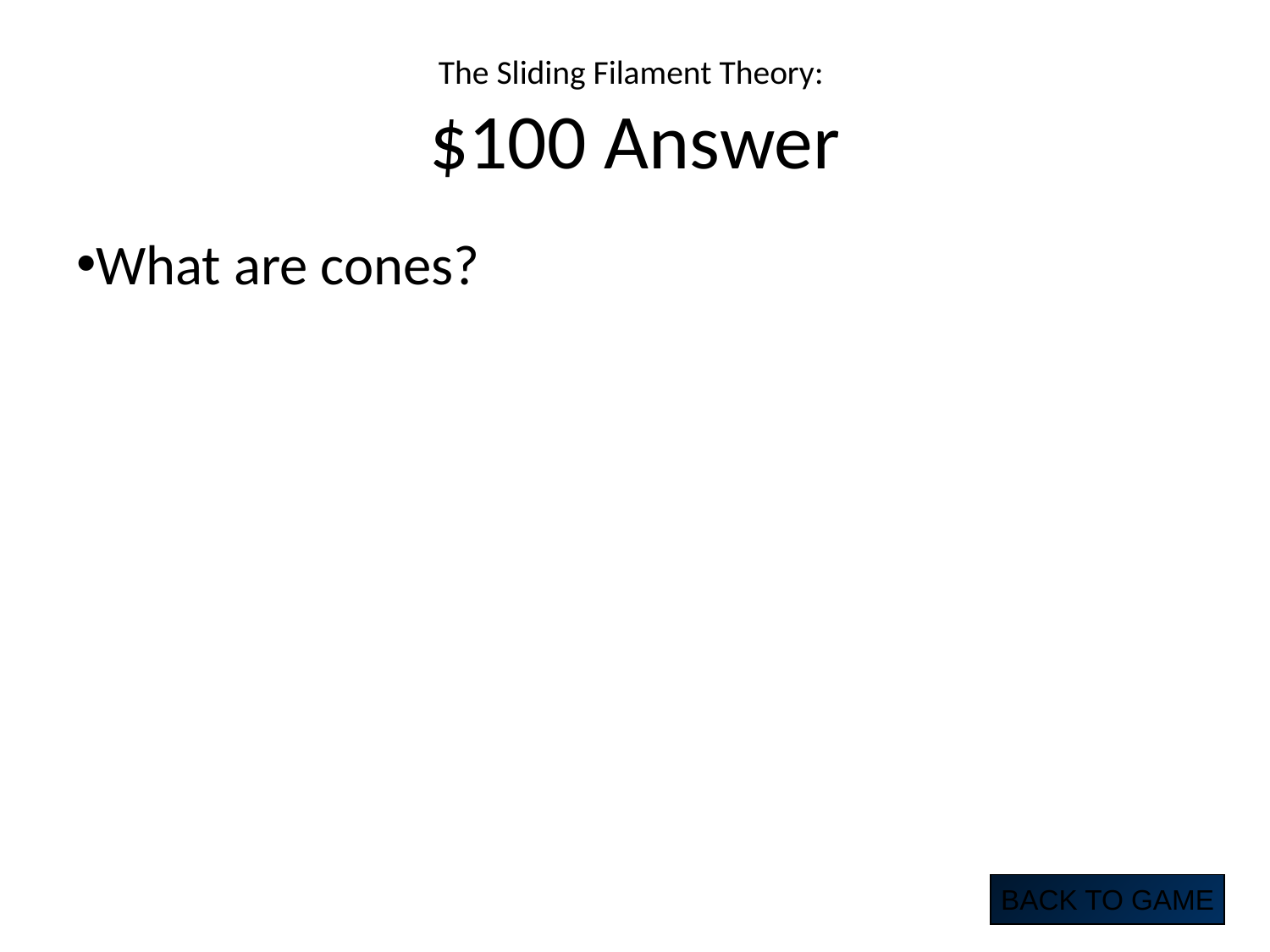

# The Sliding Filament Theory: $100 Answer
What are cones?
BACK TO GAME